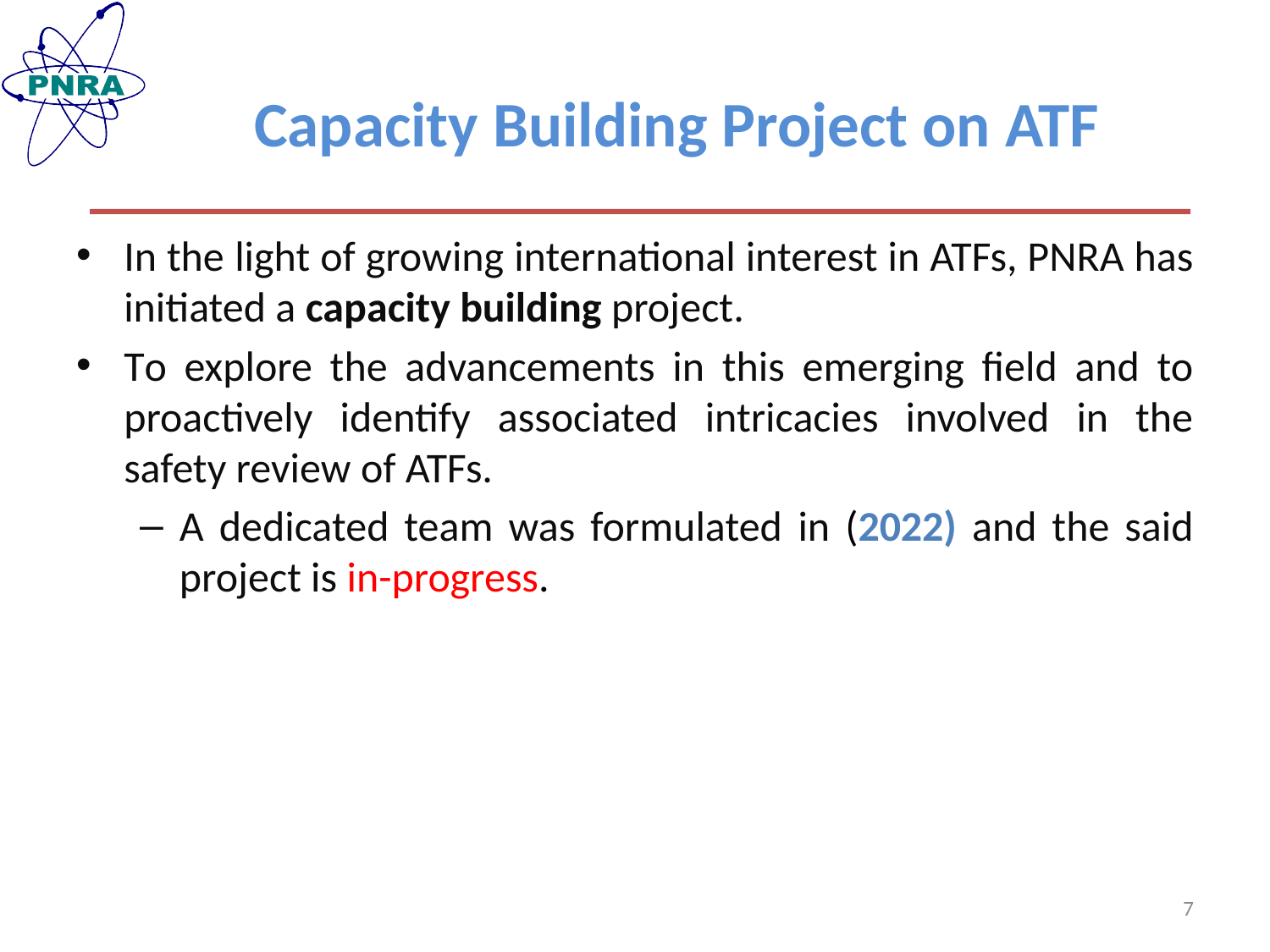

# Capacity Building Project on ATF
In the light of growing international interest in ATFs, PNRA has initiated a capacity building project.
To explore the advancements in this emerging field and to proactively identify associated intricacies involved in the safety review of ATFs.
A dedicated team was formulated in (2022) and the said project is in-progress.
7